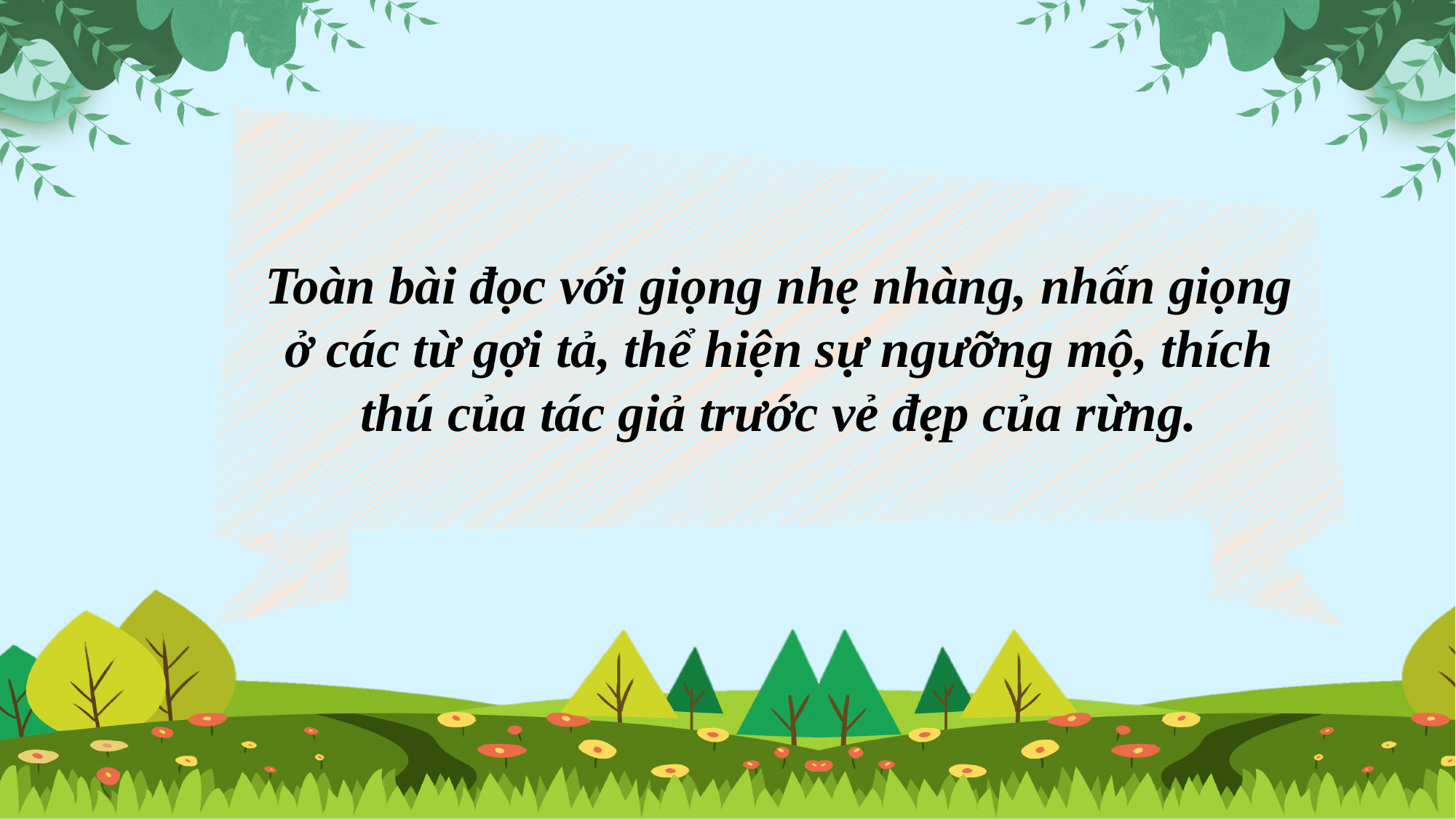

Toàn bài đọc với giọng nhẹ nhàng, nhấn giọng ở các từ gợi tả, thể hiện sự ngưỡng mộ, thích thú của tác giả trước vẻ đẹp của rừng.